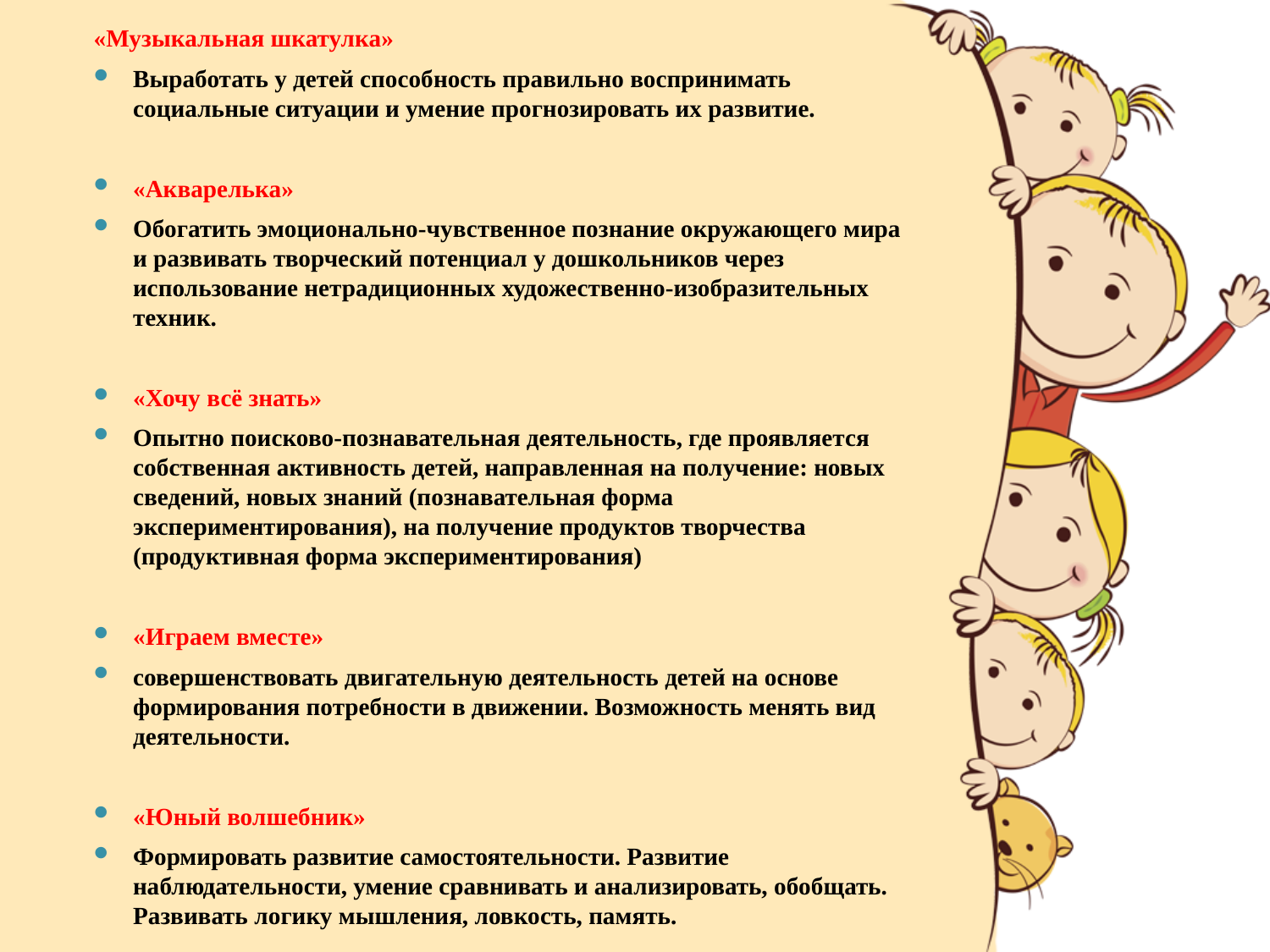

«Музыкальная шкатулка»
Выработать у детей способность правильно воспринимать социальные ситуации и умение прогнозировать их развитие.

«Акварелька»
Обогатить эмоционально-чувственное познание окружающего мира и развивать творческий потенциал у дошкольников через использование нетрадиционных художественно-изобразительных техник.

«Хочу всё знать»
Опытно поисково-познавательная деятельность, где проявляется собственная активность детей, направленная на получение: новых сведений, новых знаний (познавательная форма экспериментирования), на получение продуктов творчества (продуктивная форма экспериментирования)

«Играем вместе»
совершенствовать двигательную деятельность детей на основе формирования потребности в движении. Возможность менять вид деятельности.

«Юный волшебник»
Формировать развитие самостоятельности. Развитие наблюдательности, умение сравнивать и анализировать, обобщать. Развивать логику мышления, ловкость, память.
#